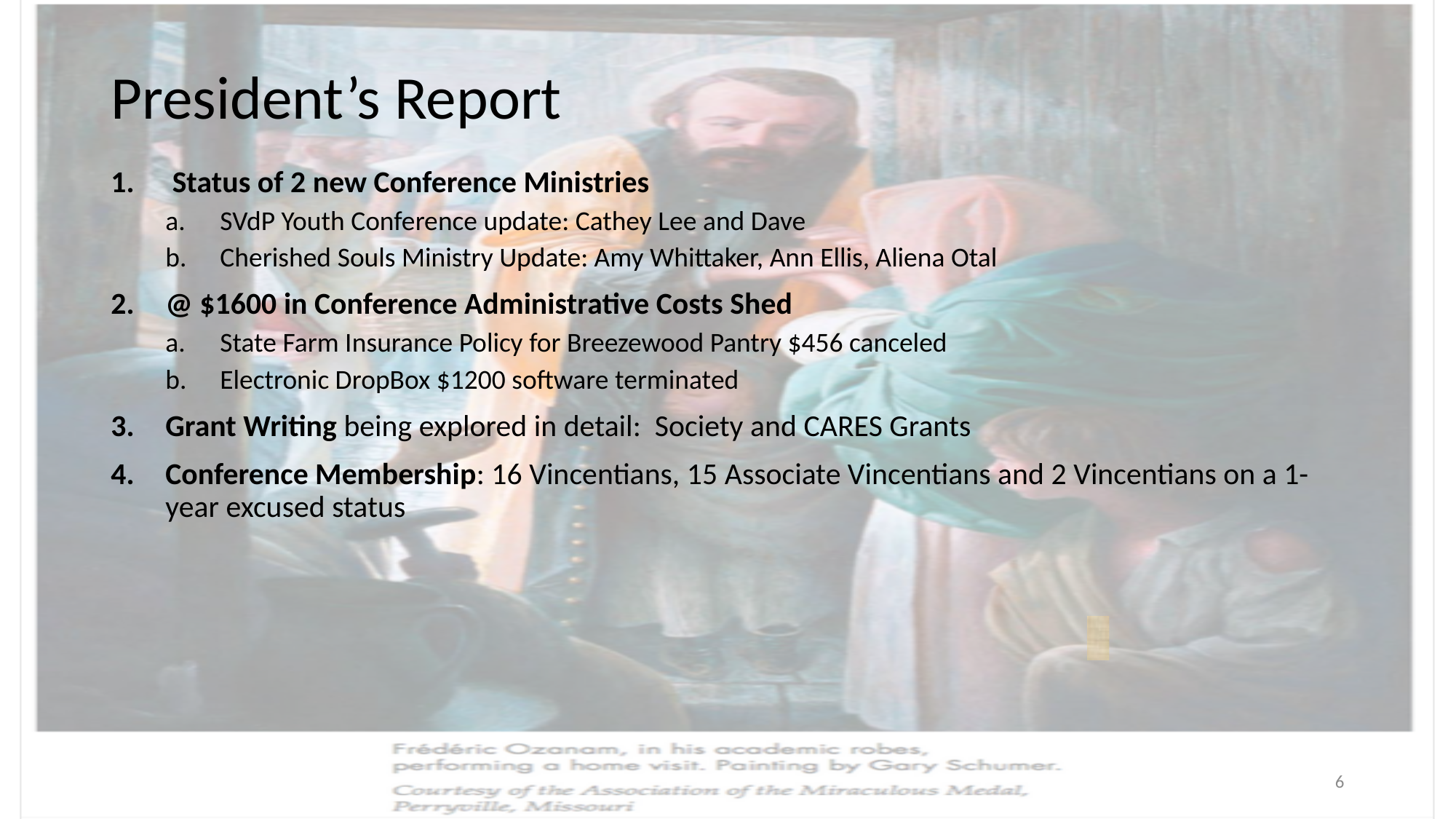

# President’s Report
Status of 2 new Conference Ministries
SVdP Youth Conference update: Cathey Lee and Dave
Cherished Souls Ministry Update: Amy Whittaker, Ann Ellis, Aliena Otal
@ $1600 in Conference Administrative Costs Shed
State Farm Insurance Policy for Breezewood Pantry $456 canceled
Electronic DropBox $1200 software terminated
Grant Writing being explored in detail:  Society and CARES Grants
Conference Membership: 16 Vincentians, 15 Associate Vincentians and 2 Vincentians on a 1-year excused status

6